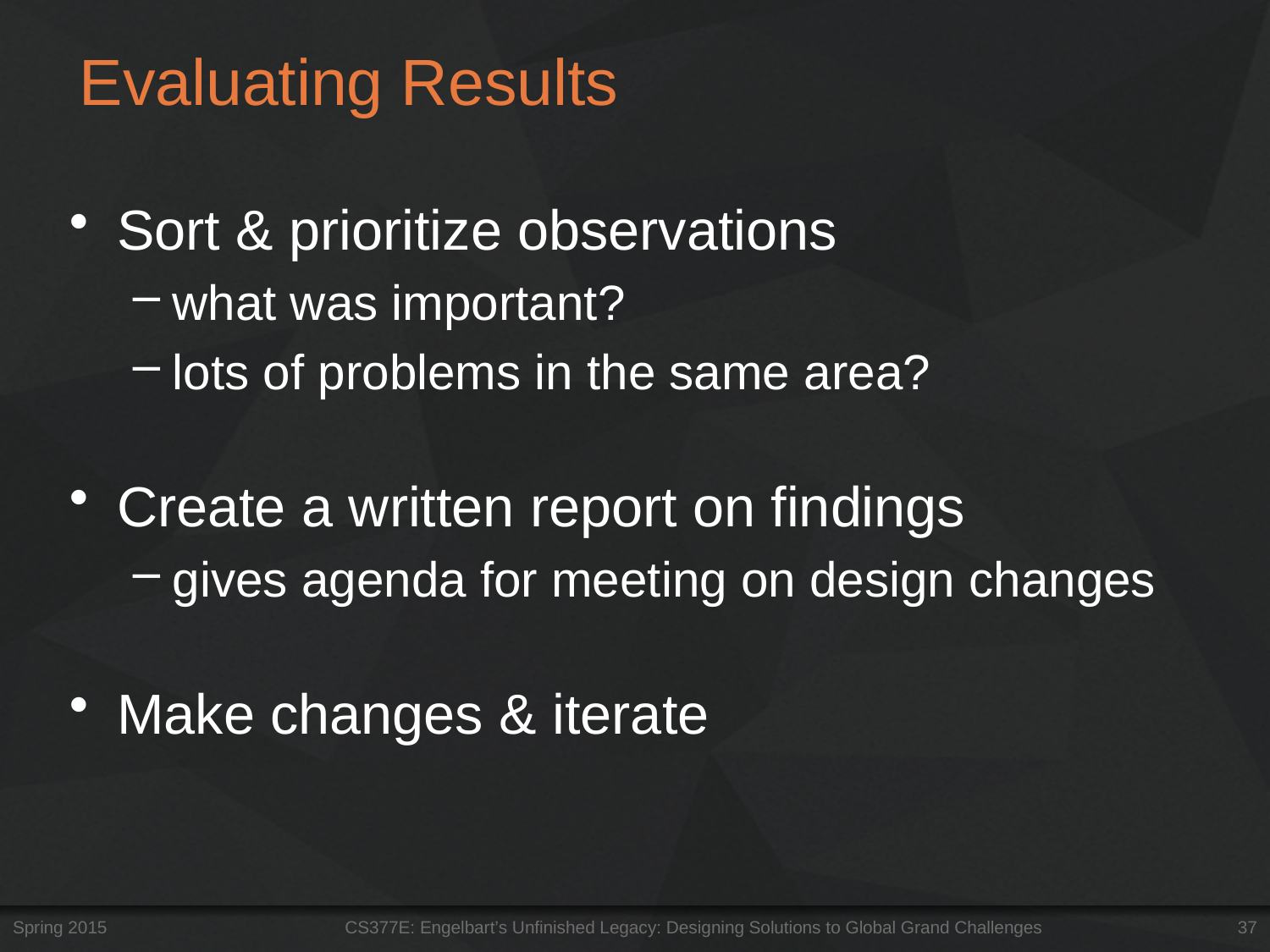

# Evaluating Results
Sort & prioritize observations
what was important?
lots of problems in the same area?
Create a written report on findings
gives agenda for meeting on design changes
Make changes & iterate
Spring 2015
CS377E: Engelbart’s Unfinished Legacy: Designing Solutions to Global Grand Challenges
37